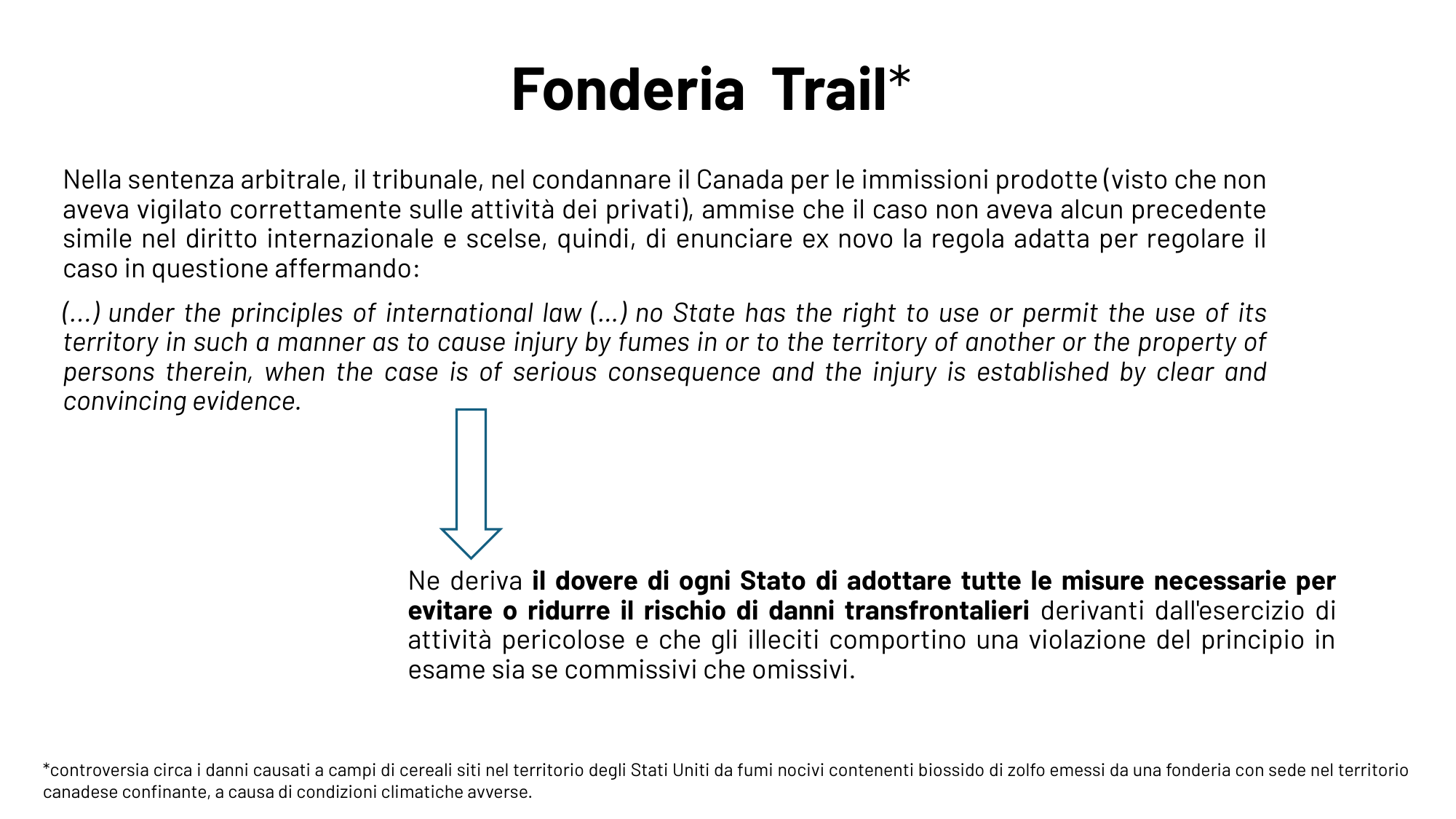

# Fonderia  Trail*
Nella sentenza arbitrale, il tribunale, nel condannare il Canada per le immissioni prodotte (visto che non aveva vigilato correttamente sulle attività dei privati), ammise che il caso non aveva alcun precedente simile nel diritto internazionale e scelse, quindi, di enunciare ex novo la regola adatta per regolare il caso in questione affermando:
(...) under the principles of international law (…) no State has the right to use or permit the use of its territory in such a manner as to cause injury by fumes in or to the territory of another or the property of persons therein, when the case is of serious consequence and the injury is established by clear and convincing evidence.

Ne deriva il dovere di ogni Stato di adottare tutte le misure necessarie per evitare o ridurre il rischio di danni transfrontalieri derivanti dall'esercizio di attività pericolose e che gli illeciti comportino una violazione del principio in esame sia se commissivi che omissivi.
*controversia circa i danni causati a campi di cereali siti nel territorio degli Stati Uniti da fumi nocivi contenenti biossido di zolfo emessi da una fonderia con sede nel territorio canadese confinante, a causa di condizioni climatiche avverse.